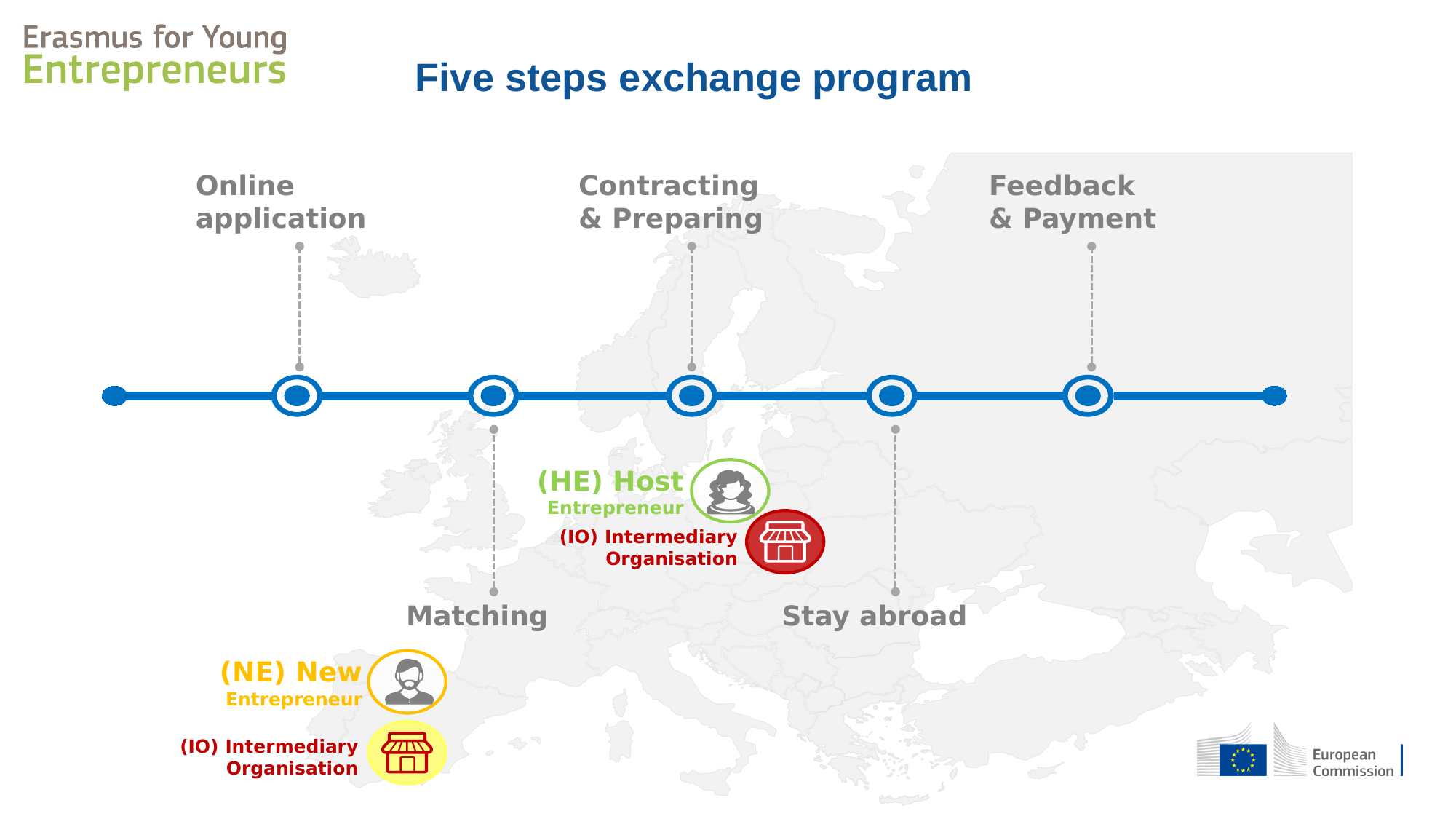

Five steps exchange program

Online
application
Contracting
& Preparing
Feedback
& Payment

(HE) Host
Entrepreneur

(IO) Intermediary
Organisation

Matching
Stay abroad
(NE) New
Entrepreneur

(IO) Intermediary
Organisation